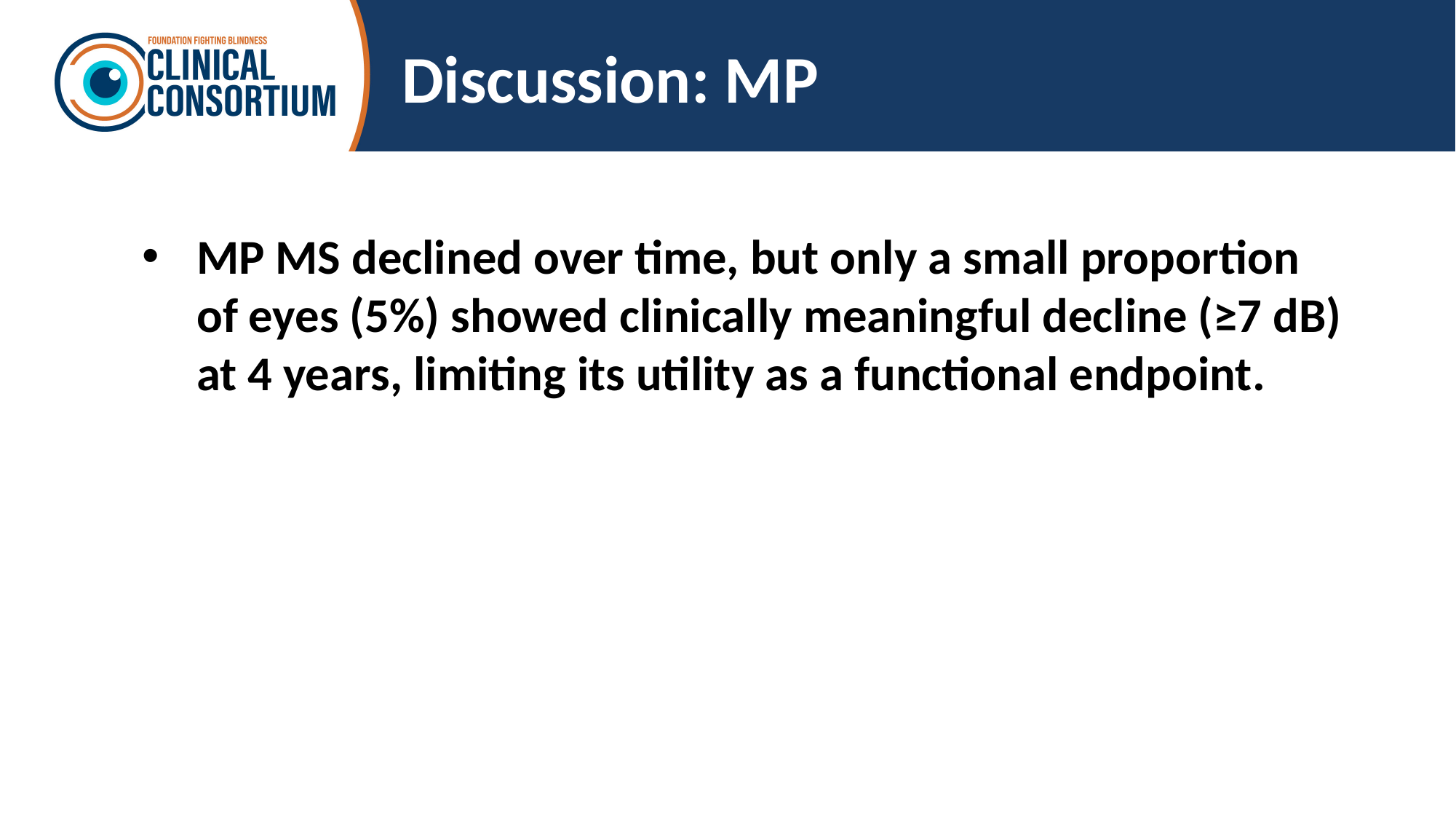

# Discussion: MP
MP MS declined over time, but only a small proportion of eyes (5%) showed clinically meaningful decline (≥7 dB) at 4 years, limiting its utility as a functional endpoint.